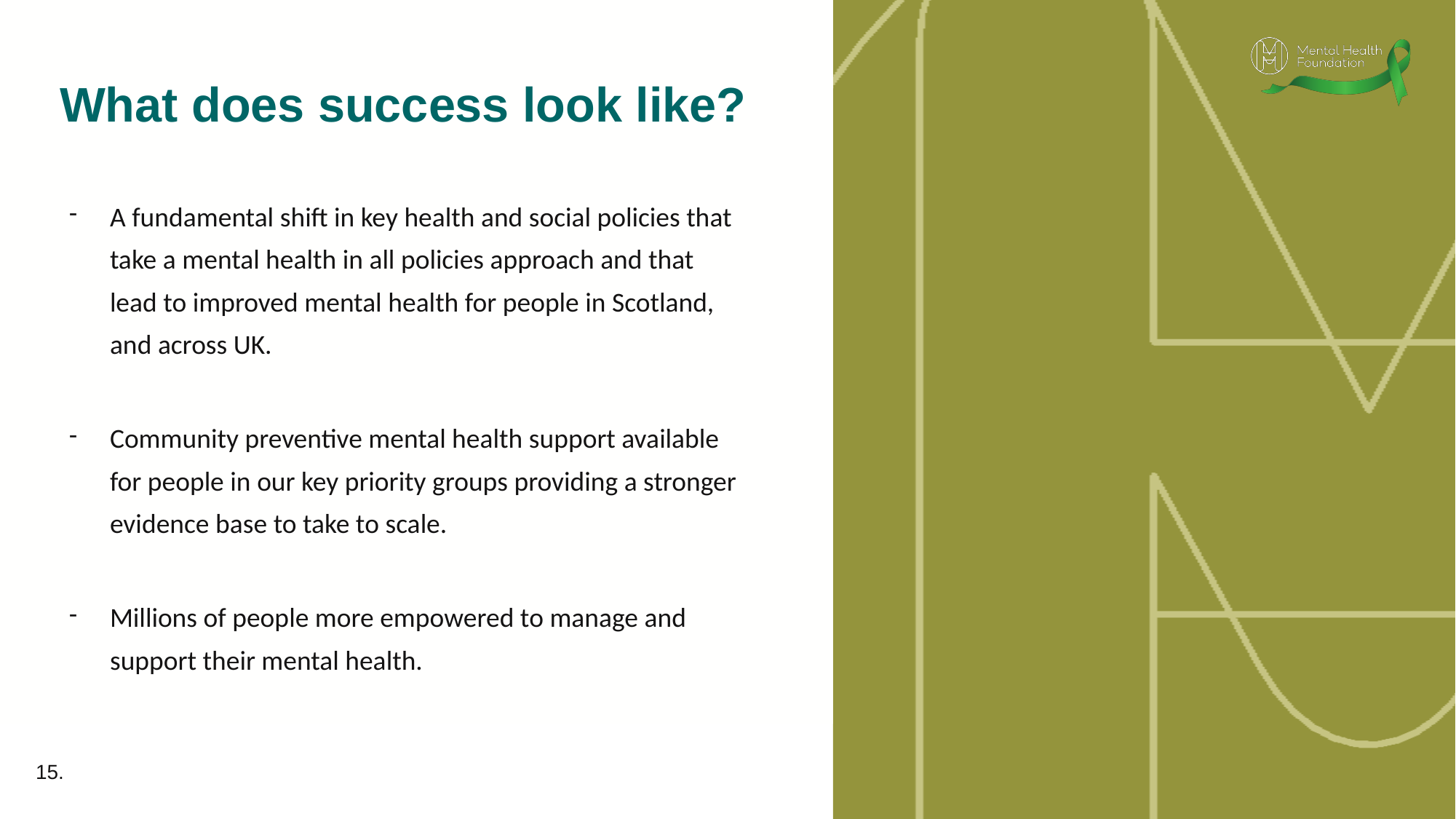

What does success look like?

A fundamental shift in key health and social policies that take a mental health in all policies approach and that lead to improved mental health for people in Scotland, and across UK.

Community preventive mental health support available for people in our key priority groups providing a stronger evidence base to take to scale.

Millions of people more empowered to manage and support their mental health.